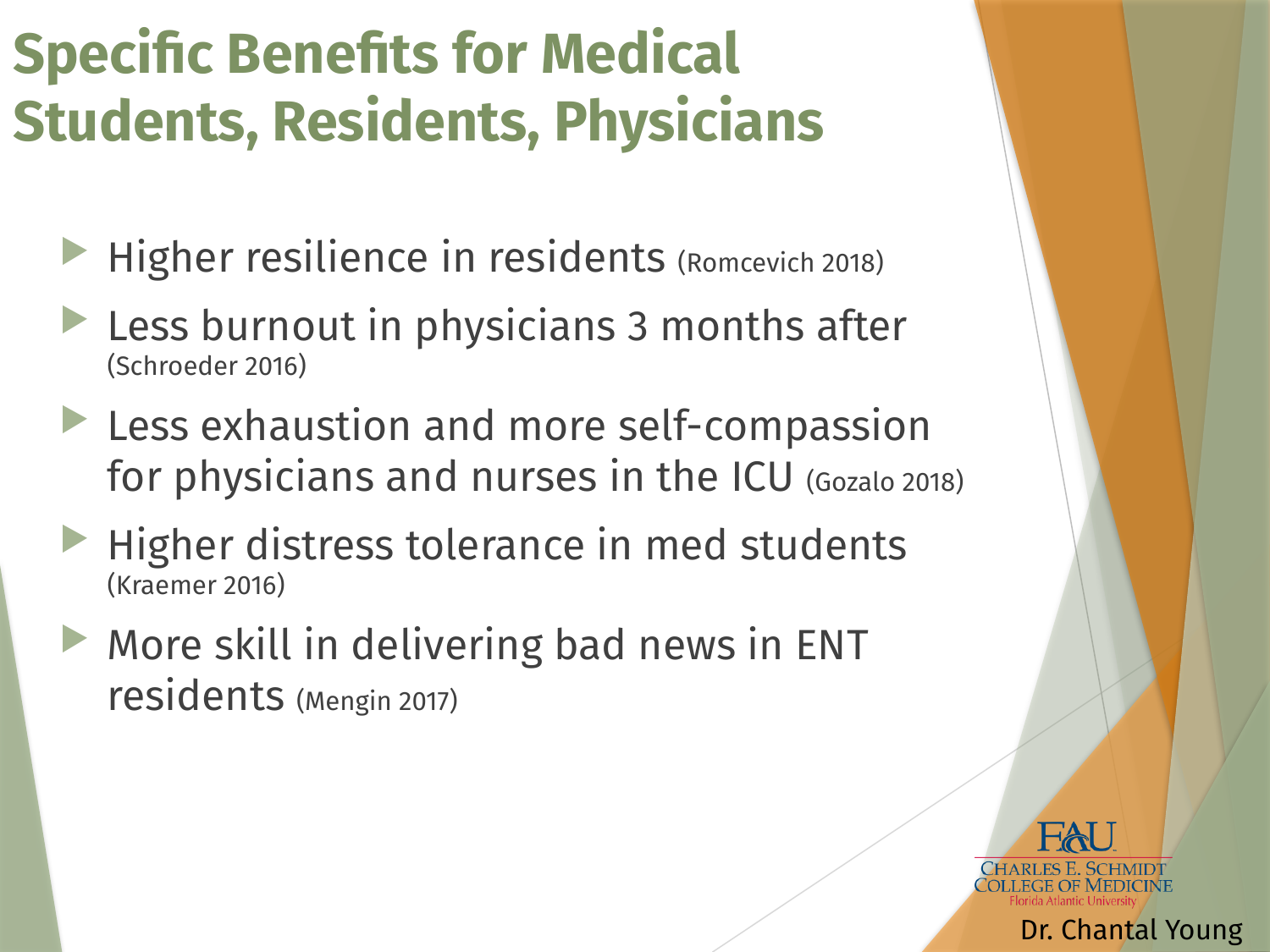

# Specific Benefits for Medical Students, Residents, Physicians
Higher resilience in residents (Romcevich 2018)
Less burnout in physicians 3 months after (Schroeder 2016)
Less exhaustion and more self-compassion for physicians and nurses in the ICU (Gozalo 2018)
Higher distress tolerance in med students (Kraemer 2016)
More skill in delivering bad news in ENT residents (Mengin 2017)

Dr. Chantal Young